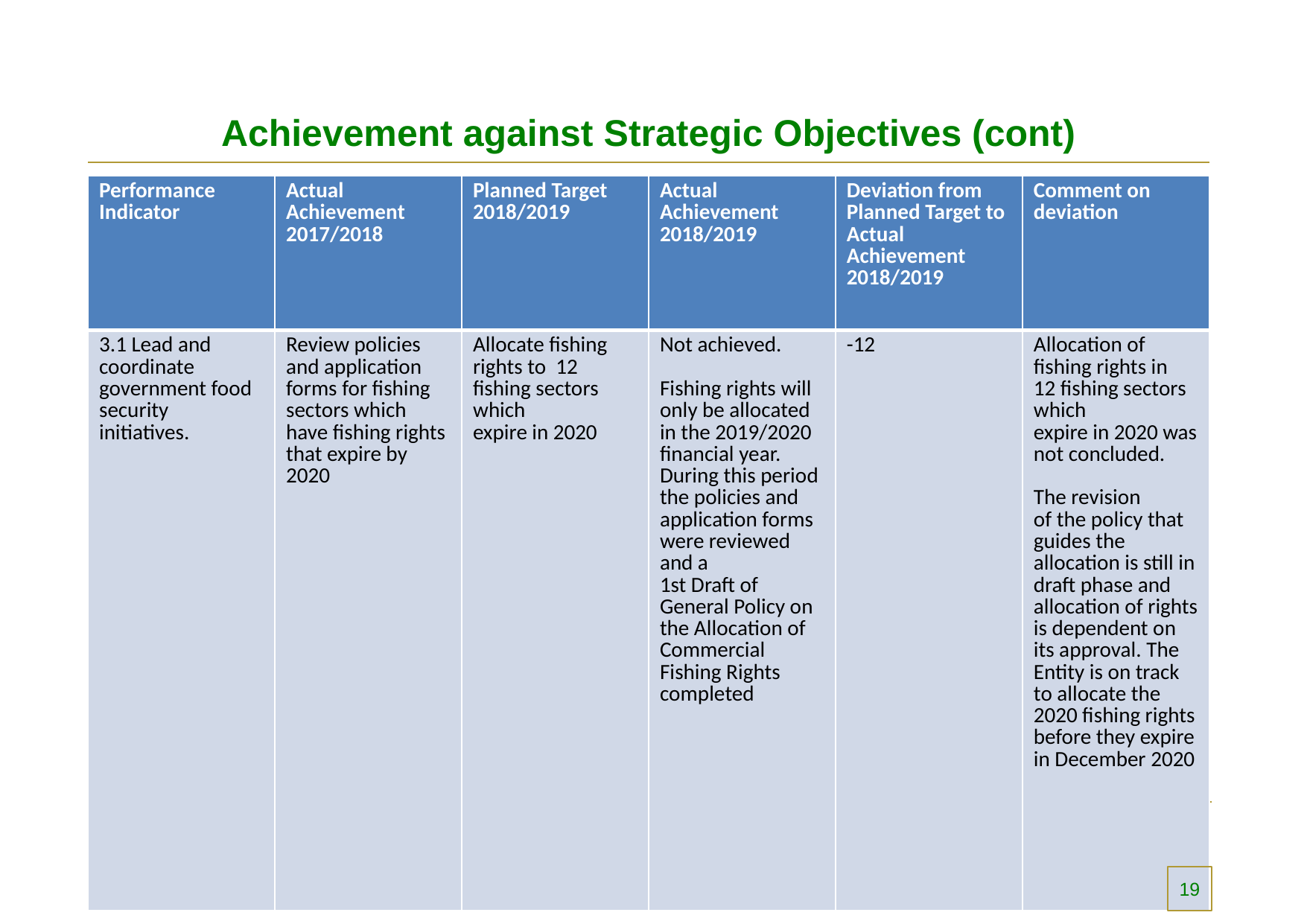

# Achievement against Strategic Objectives (cont)
| Performance Indicator | Actual Achievement 2017/2018 | Planned Target 2018/2019 | Actual Achievement 2018/2019 | Deviation from Planned Target to Actual Achievement 2018/2019 | Comment on deviation |
| --- | --- | --- | --- | --- | --- |
| 3.1 Lead and coordinate government food security initiatives. | Review policies and application forms for fishing sectors which have fishing rights that expire by 2020 | Allocate fishing rights to 12 fishing sectors which expire in 2020 | Not achieved.   Fishing rights will only be allocated in the 2019/2020 financial year. During this period the policies and application forms were reviewed and a 1st Draft of General Policy on the Allocation of Commercial Fishing Rights completed | -12 | Allocation of fishing rights in 12 fishing sectors which expire in 2020 was not concluded.   The revision of the policy that guides the allocation is still in draft phase and allocation of rights is dependent on its approval. The Entity is on track to allocate the 2020 fishing rights before they expire in December 2020 |
19